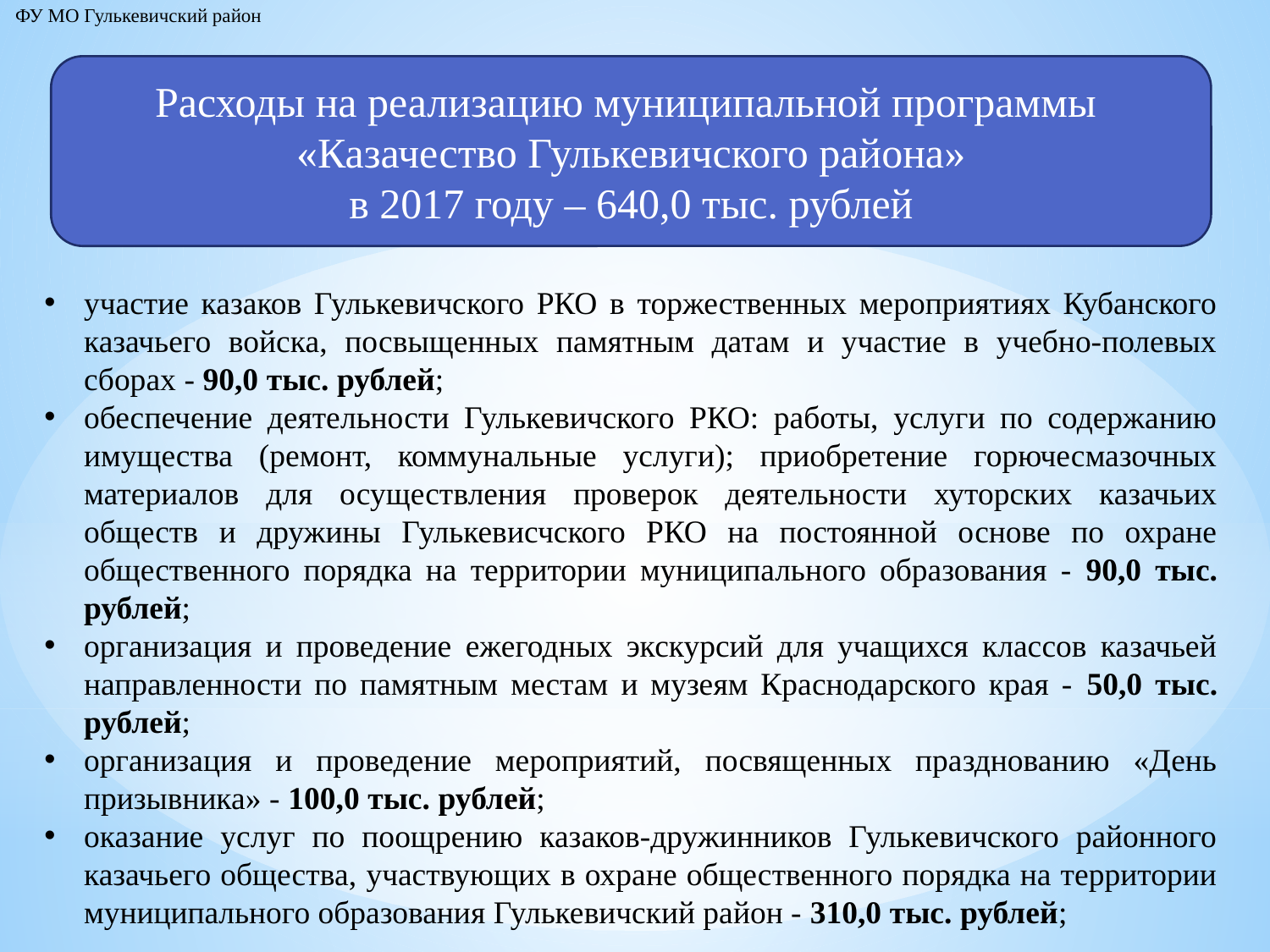

ФУ МО Гулькевичский район
Расходы на реализацию муниципальной программы
«Казачество Гулькевичского района»
в 2017 году – 640,0 тыс. рублей
участие казаков Гулькевичского РКО в торжественных мероприятиях Кубанского казачьего войска, посвыщенных памятным датам и участие в учебно-полевых сборах - 90,0 тыс. рублей;
обеспечение деятельности Гулькевичского РКО: работы, услуги по содержанию имущества (ремонт, коммунальные услуги); приобретение горючесмазочных материалов для осуществления проверок деятельности хуторских казачьих обществ и дружины Гулькевисчского РКО на постоянной основе по охране общественного порядка на территории муниципального образования - 90,0 тыс. рублей;
организация и проведение ежегодных экскурсий для учащихся классов казачьей направленности по памятным местам и музеям Краснодарского края - 50,0 тыс. рублей;
организация и проведение мероприятий, посвященных празднованию «День призывника» - 100,0 тыс. рублей;
оказание услуг по поощрению казаков-дружинников Гулькевичского районного казачьего общества, участвующих в охране общественного порядка на территории муниципального образования Гулькевичский район - 310,0 тыс. рублей;